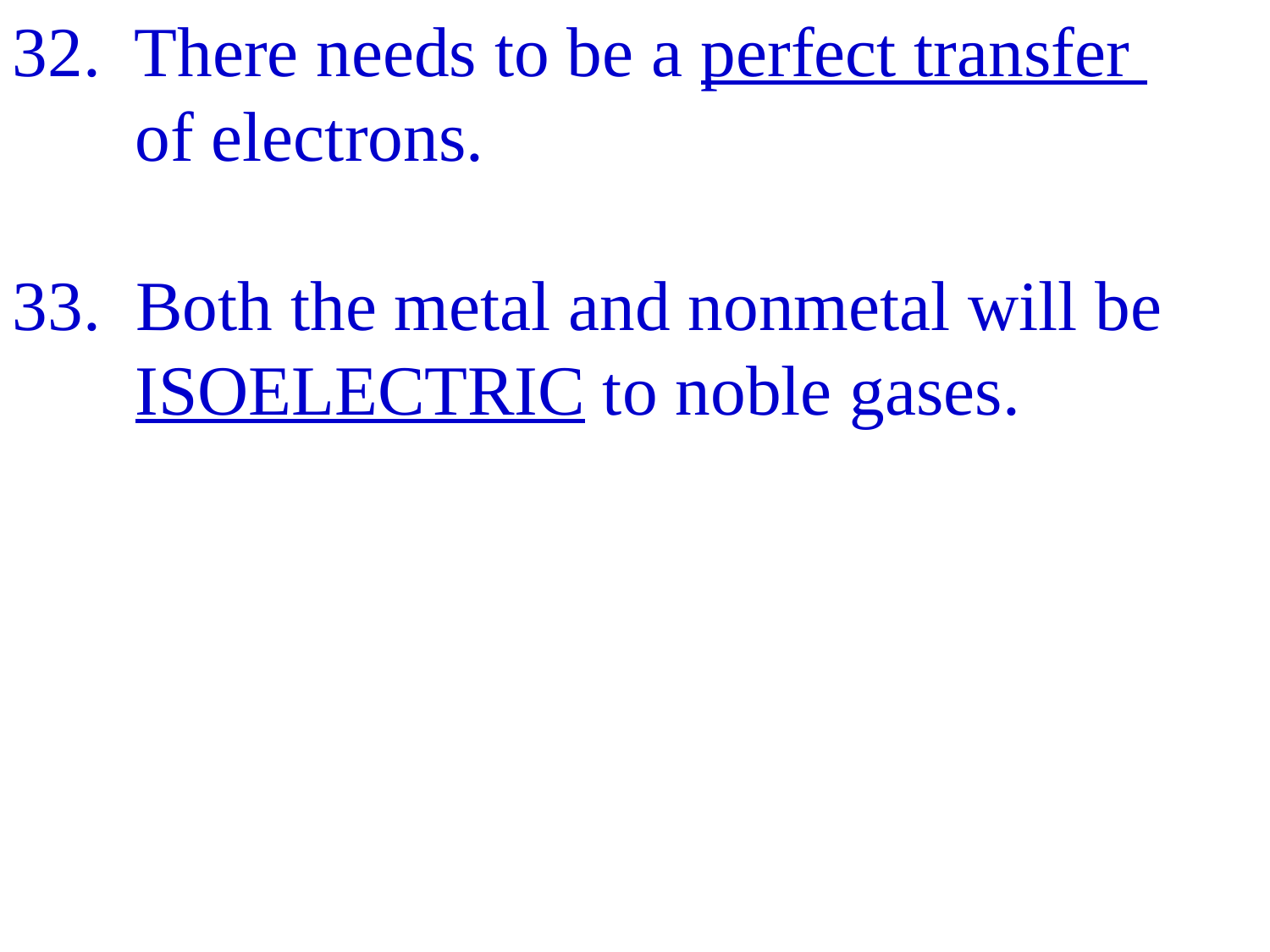

32.  There needs to be a perfect transfer
       of electrons.
33.  Both the metal and nonmetal will be
       ISOELECTRIC to noble gases.